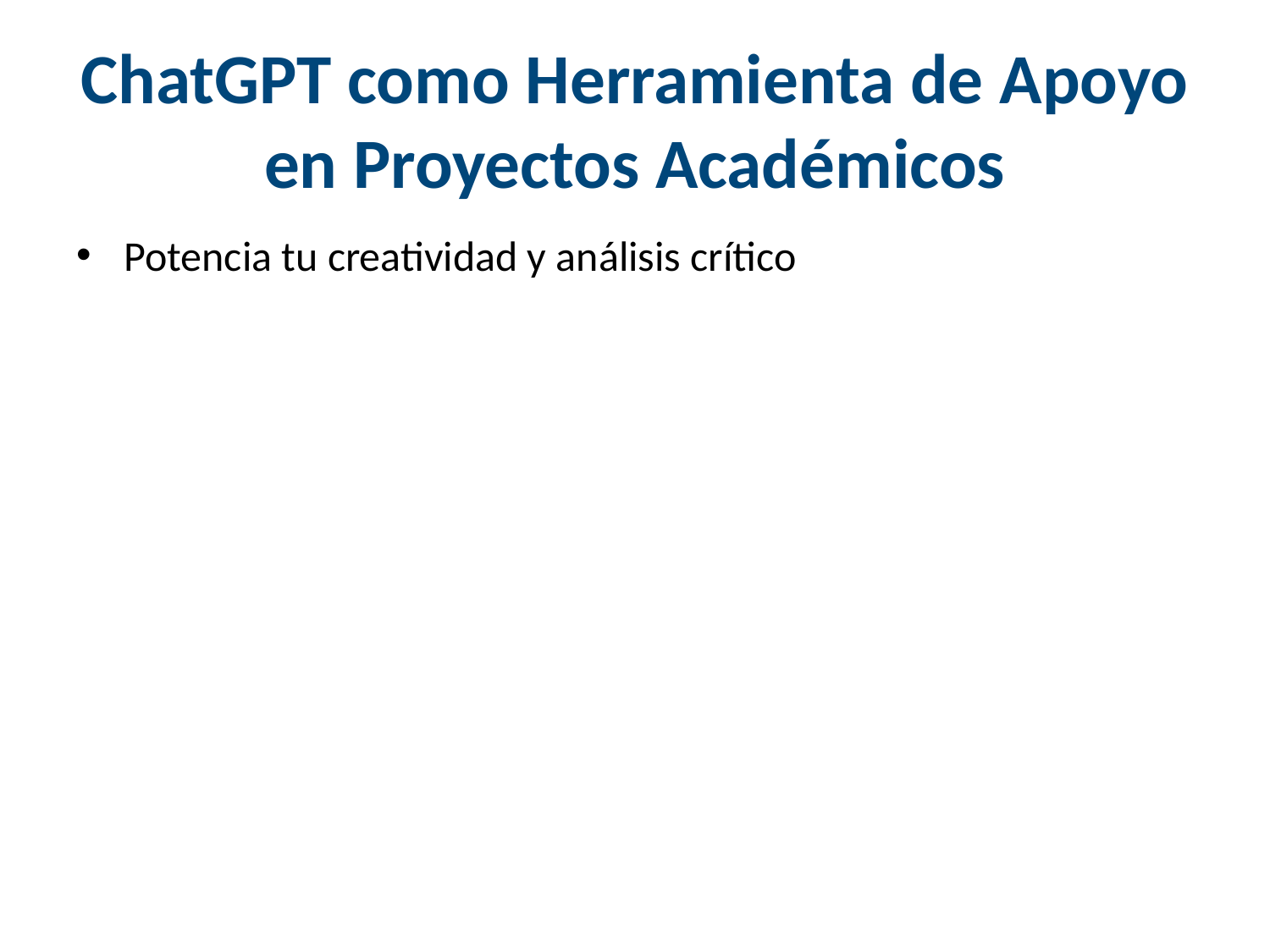

# ChatGPT como Herramienta de Apoyo en Proyectos Académicos
Potencia tu creatividad y análisis crítico